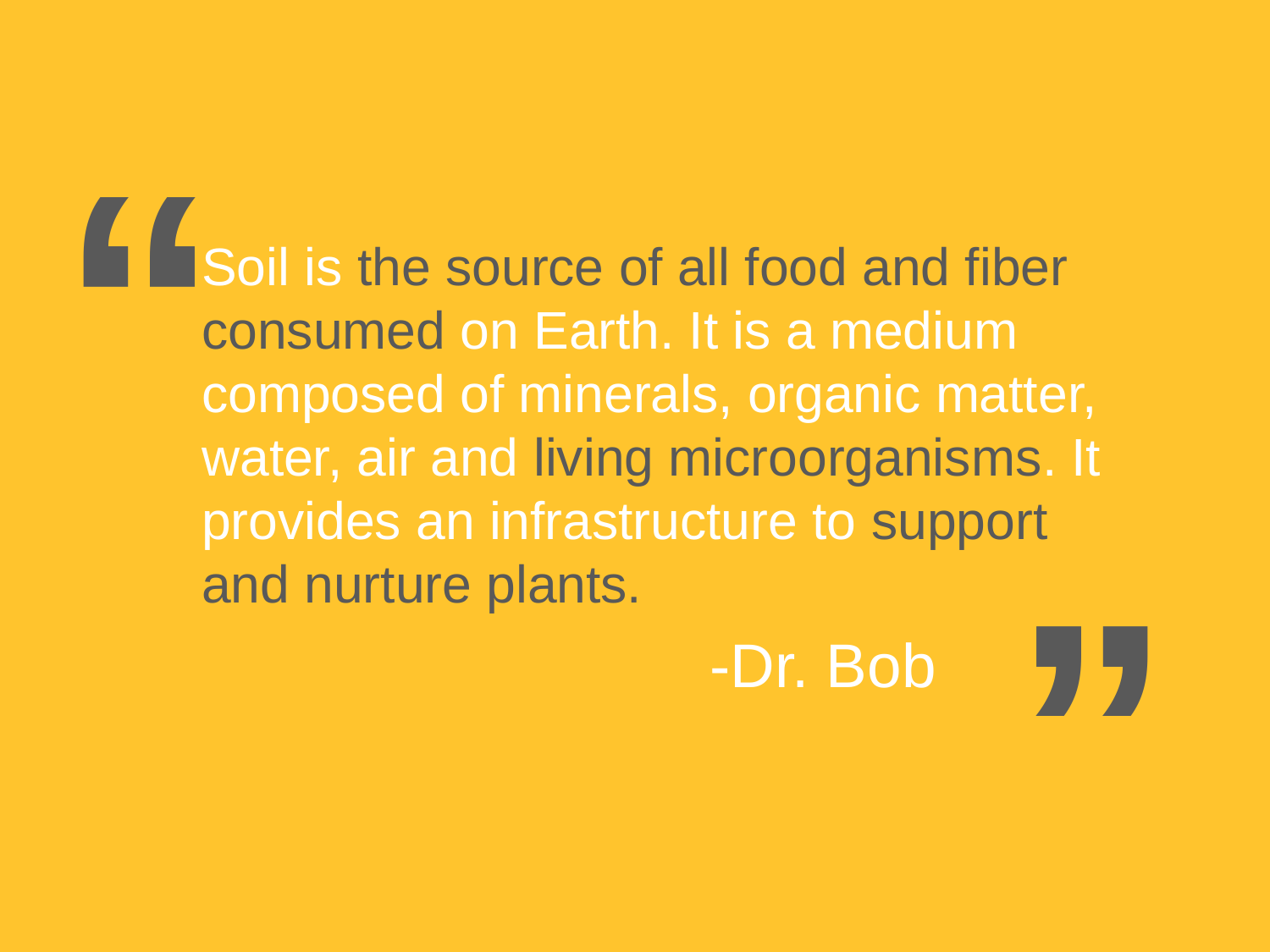

“
Soil is the source of all food and fiber consumed on Earth. It is a medium composed of minerals, organic matter, water, air and living microorganisms. It provides an infrastructure to support and nurture plants.
-Dr. Bob
“